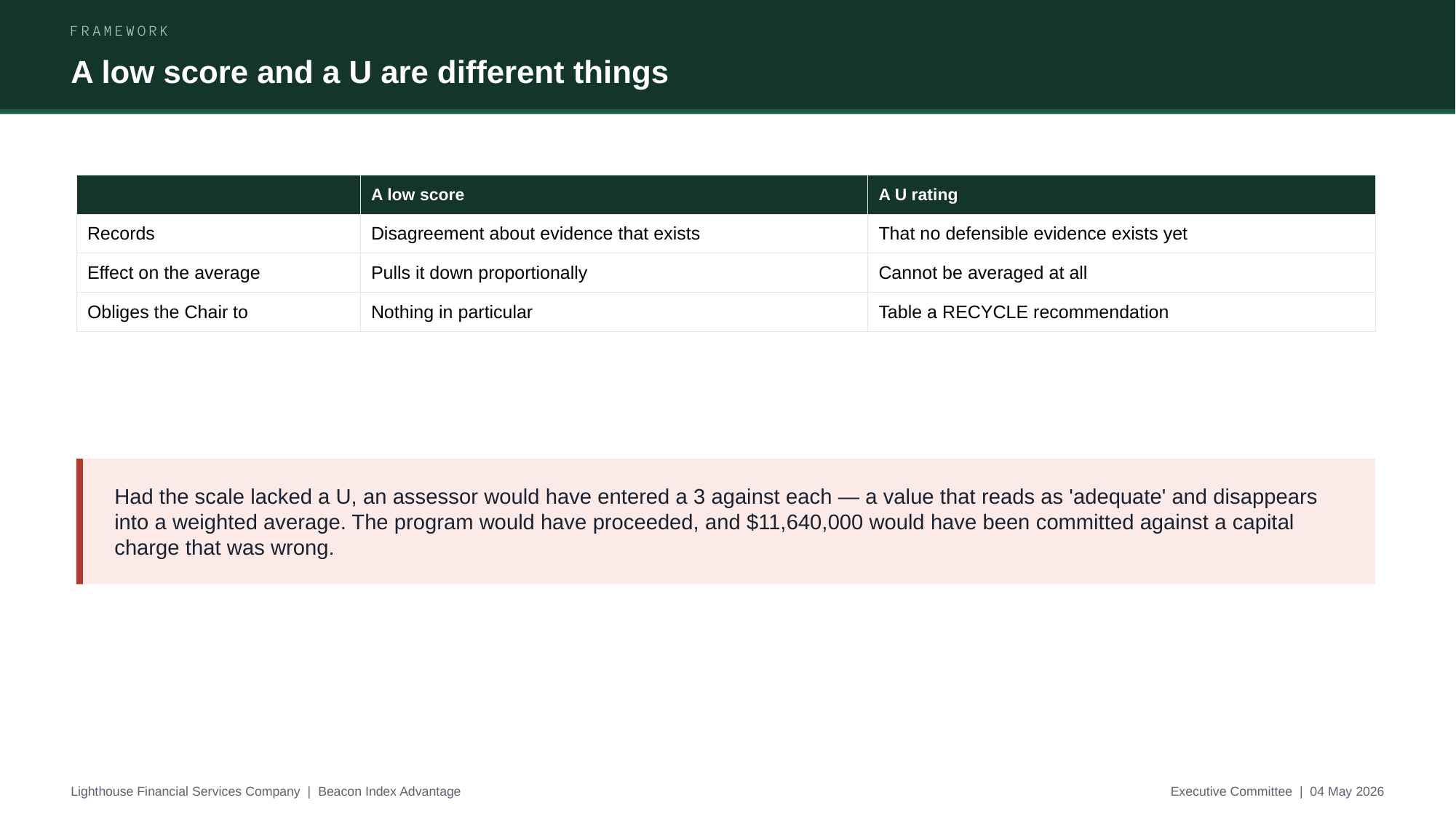

FRAMEWORK
A low score and a U are different things

|  | A low score | A U rating |
| --- | --- | --- |
| Records | Disagreement about evidence that exists | That no defensible evidence exists yet |
| Effect on the average | Pulls it down proportionally | Cannot be averaged at all |
| Obliges the Chair to | Nothing in particular | Table a RECYCLE recommendation |

Had the scale lacked a U, an assessor would have entered a 3 against each — a value that reads as 'adequate' and disappears into a weighted average. The program would have proceeded, and $11,640,000 would have been committed against a capital charge that was wrong.
Lighthouse Financial Services Company  |  Beacon Index Advantage
Executive Committee  |  04 May 2026